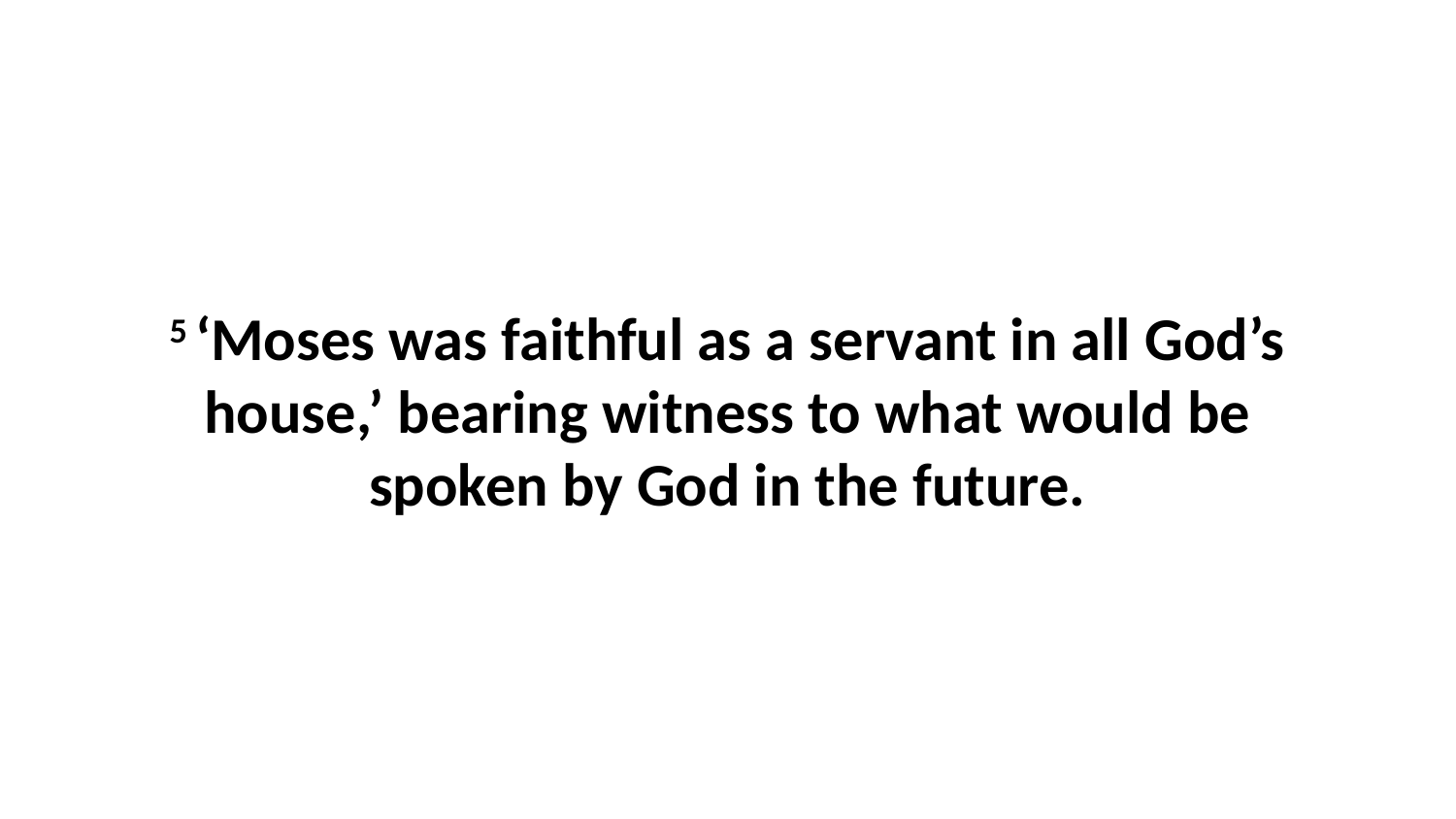

5 ‘Moses was faithful as a servant in all God’s house,’ bearing witness to what would be spoken by God in the future.